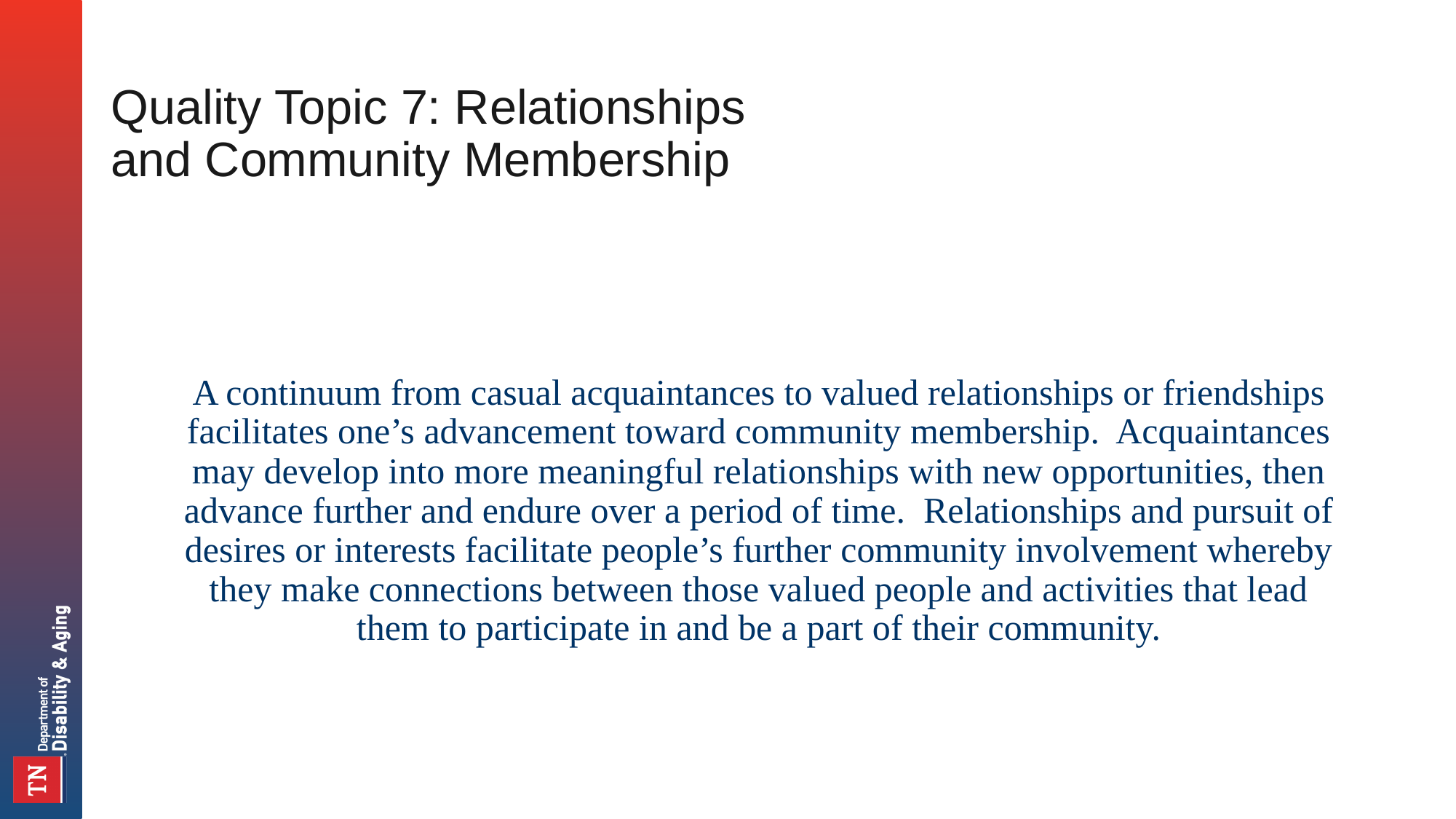

# Quality Topic 7: Relationships and Community Membership
A continuum from casual acquaintances to valued relationships or friendships facilitates one’s advancement toward community membership.  Acquaintances may develop into more meaningful relationships with new opportunities, then advance further and endure over a period of time.  Relationships and pursuit of desires or interests facilitate people’s further community involvement whereby they make connections between those valued people and activities that lead them to participate in and be a part of their community.